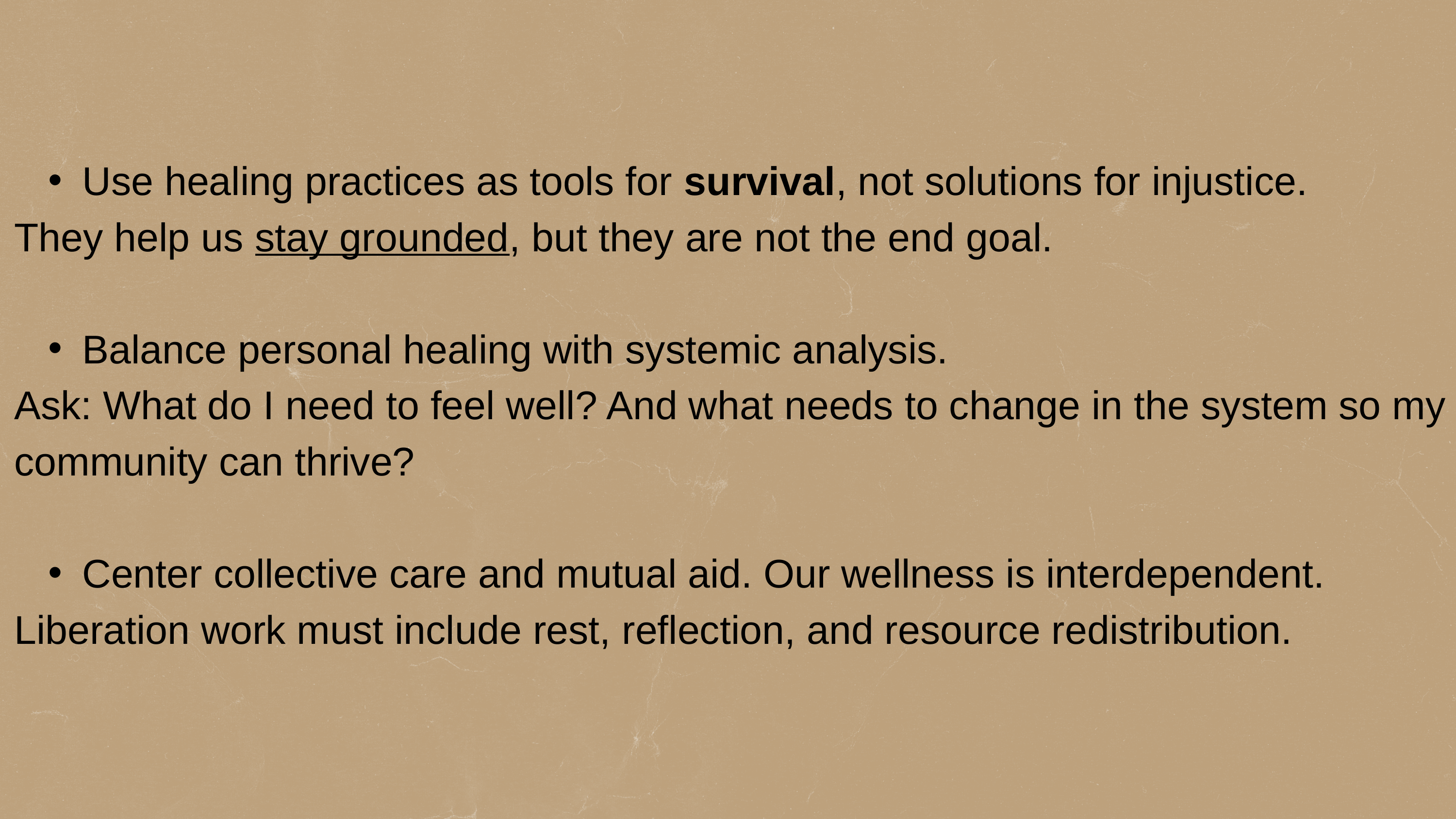

Use healing practices as tools for survival, not solutions for injustice.
They help us stay grounded, but they are not the end goal.

Balance personal healing with systemic analysis.
Ask: What do I need to feel well? And what needs to change in the system so my community can thrive?

Center collective care and mutual aid. Our wellness is interdependent.
Liberation work must include rest, reflection, and resource redistribution.